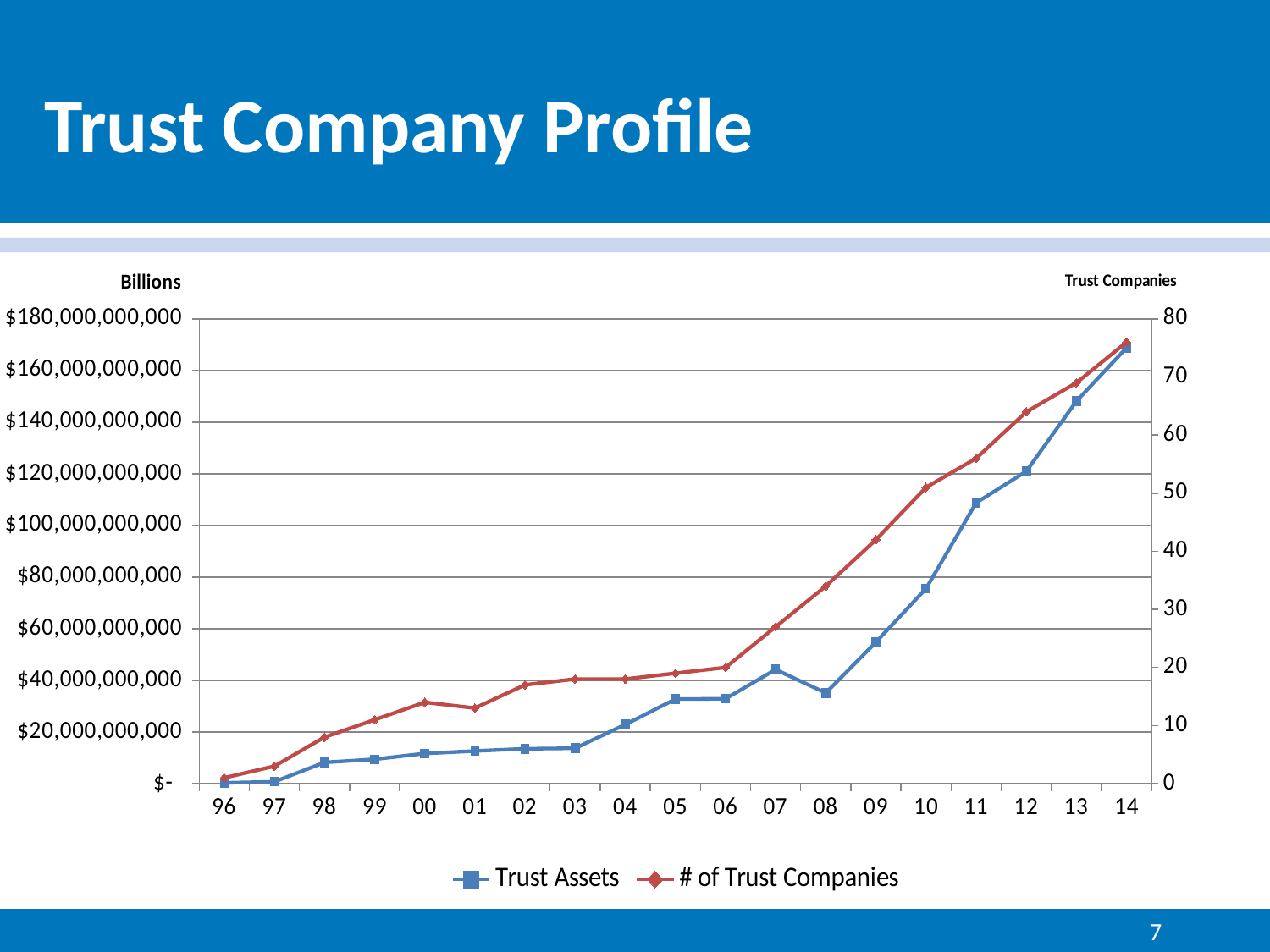

# Trust Company Profile

### Chart

| Category | Trust Assets | # of Trust Companies |
|---|---|---|
| 96 | 301863000.0 | 1.0 |
| 97 | 723820000.0 | 3.0 |
| 98 | 8212661000.0 | 8.0 |
| 99 | 9433765000.0 | 11.0 |
| 00 | 11673187000.0 | 14.0 |
| 01 | 12651908000.0 | 13.0 |
| 02 | 13503523000.0 | 17.0 |
| 03 | 13711290000.0 | 18.0 |
| 04 | 22886760000.0 | 18.0 |
| 05 | 32746199000.0 | 19.0 |
| 06 | 32866535000.0 | 20.0 |
| 07 | 44200000000.0 | 27.0 |
| 08 | 35109776000.0 | 34.0 |
| 09 | 54800000000.0 | 42.0 |
| 10 | 75565222000.0 | 51.0 |
| 11 | 108785726000.0 | 56.0 |
| 12 | 120980576000.0 | 64.0 |
| 13 | 148125294000.0 | 69.0 |
| 14 | 168828698000.0 | 76.0 |
7